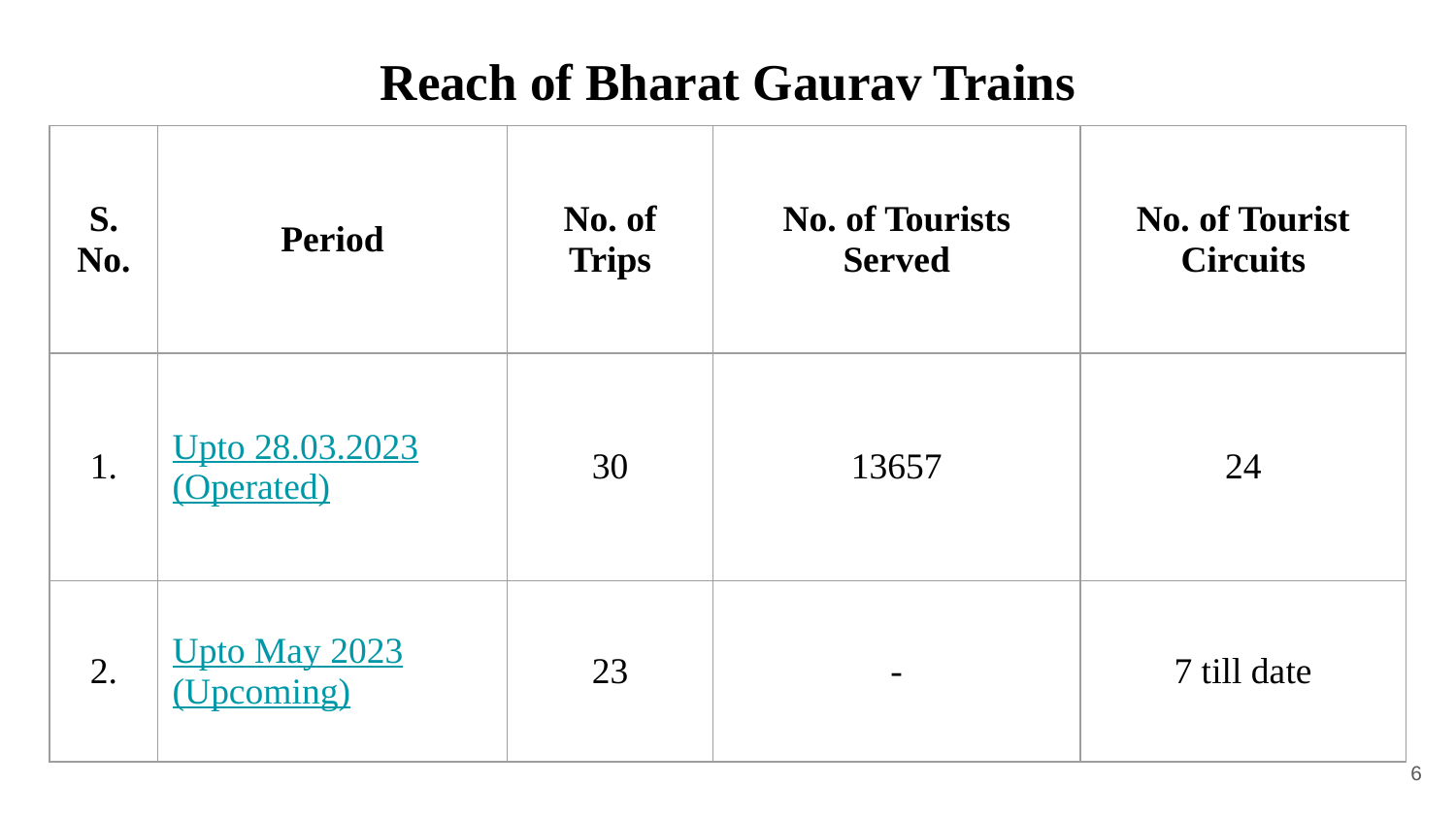

# Reach of Bharat Gaurav Trains
| S. No. | Period | No. of Trips | No. of Tourists Served | No. of Tourist Circuits |
| --- | --- | --- | --- | --- |
| 1. | Upto 28.03.2023 (Operated) | 30 | 13657 | 24 |
| 2. | Upto May 2023 (Upcoming) | 23 | - | 7 till date |
6